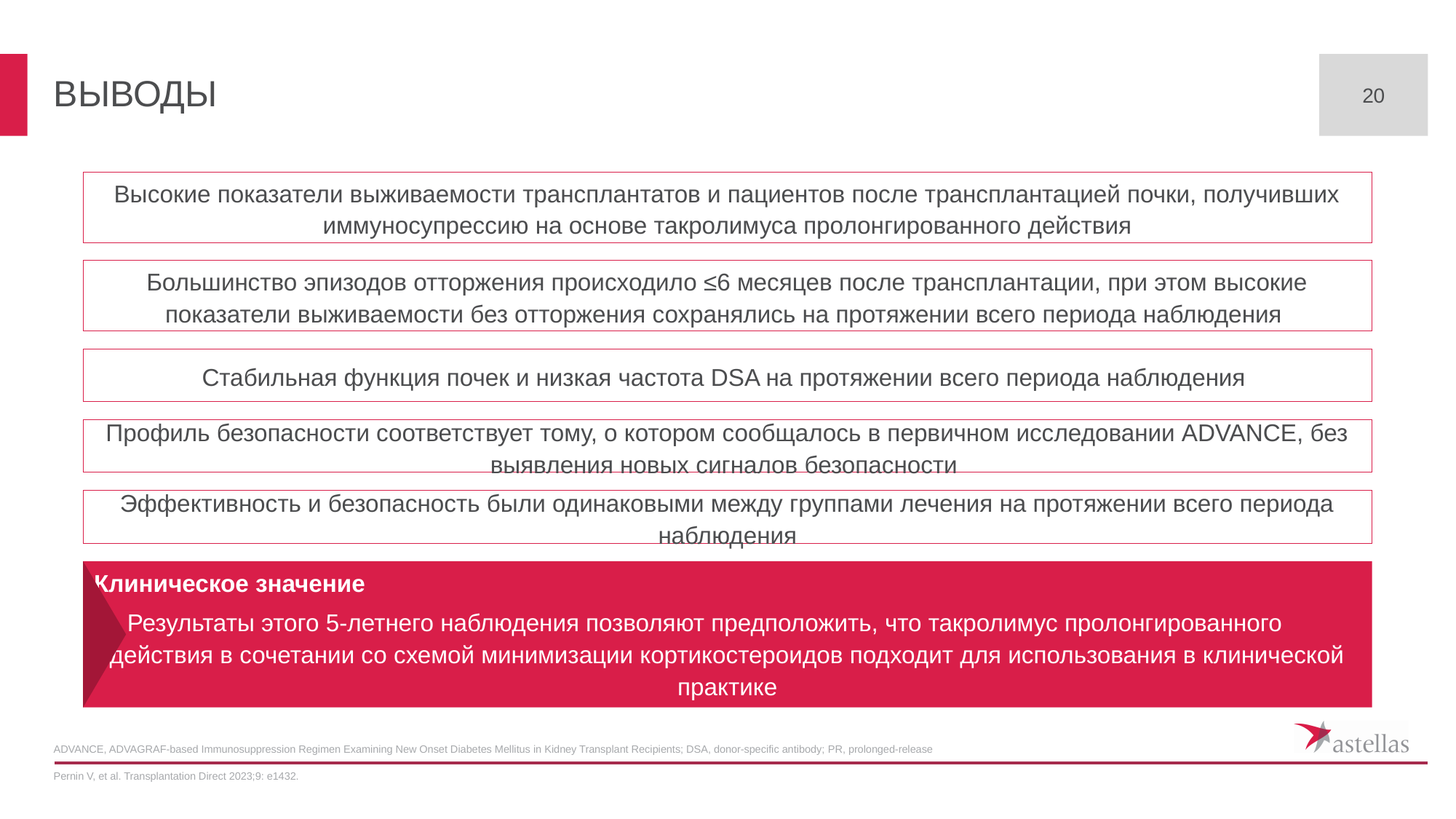

20
# ВЫВОДЫ
Высокие показатели выживаемости трансплантатов и пациентов после трансплантацией почки, получивших иммуносупрессию на основе такролимуса пролонгированного действия
Большинство эпизодов отторжения происходило ≤6 месяцев после трансплантации, при этом высокие показатели выживаемости без отторжения сохранялись на протяжении всего периода наблюдения
Стабильная функция почек и низкая частота DSA на протяжении всего периода наблюдения
Профиль безопасности соответствует тому, о котором сообщалось в первичном исследовании ADVANCE, без выявления новых сигналов безопасности
Эффективность и безопасность были одинаковыми между группами лечения на протяжении всего периода наблюдения
Клиническое значение
Результаты этого 5-летнего наблюдения позволяют предположить, что такролимус пролонгированного 	действия в сочетании со схемой минимизации кортикостероидов подходит для использования в клинической практике

ADVANCE, ADVAGRAF-based Immunosuppression Regimen Examining New Onset Diabetes Mellitus in Kidney Transplant Recipients; DSA, donor-specific antibody; PR, prolonged-release
Pernin V, et al. Transplantation Direct 2023;9: e1432.